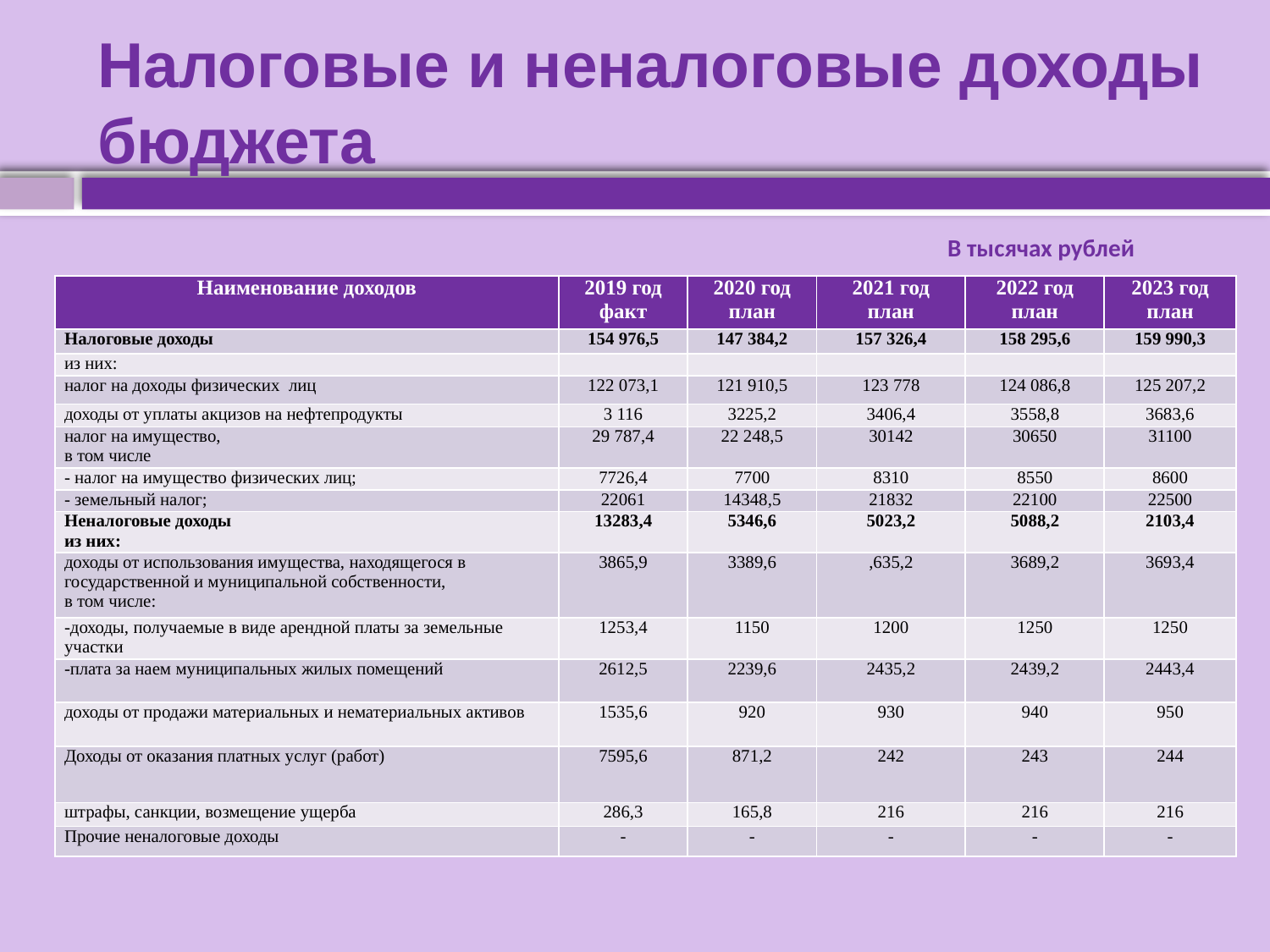

# Налоговые и неналоговые доходы бюджета
В тысячах рублей
| Наименование доходов | 2019 год факт | 2020 год план | 2021 год план | 2022 год план | 2023 год план |
| --- | --- | --- | --- | --- | --- |
| Налоговые доходы | 154 976,5 | 147 384,2 | 157 326,4 | 158 295,6 | 159 990,3 |
| из них: |  |  |  |  |  |
| налог на доходы физических лиц | 122 073,1 | 121 910,5 | 123 778 | 124 086,8 | 125 207,2 |
| доходы от уплаты акцизов на нефтепродукты | 3 116 | 3225,2 | 3406,4 | 3558,8 | 3683,6 |
| налог на имущество, в том числе | 29 787,4 | 22 248,5 | 30142 | 30650 | 31100 |
| - налог на имущество физических лиц; | 7726,4 | 7700 | 8310 | 8550 | 8600 |
| - земельный налог; | 22061 | 14348,5 | 21832 | 22100 | 22500 |
| Неналоговые доходы из них: | 13283,4 | 5346,6 | 5023,2 | 5088,2 | 2103,4 |
| доходы от использования имущества, находящегося в государственной и муниципальной собственности, в том числе: | 3865,9 | 3389,6 | ,635,2 | 3689,2 | 3693,4 |
| -доходы, получаемые в виде арендной платы за земельные участки | 1253,4 | 1150 | 1200 | 1250 | 1250 |
| -плата за наем муниципальных жилых помещений | 2612,5 | 2239,6 | 2435,2 | 2439,2 | 2443,4 |
| доходы от продажи материальных и нематериальных активов | 1535,6 | 920 | 930 | 940 | 950 |
| Доходы от оказания платных услуг (работ) | 7595,6 | 871,2 | 242 | 243 | 244 |
| штрафы, санкции, возмещение ущерба | 286,3 | 165,8 | 216 | 216 | 216 |
| Прочие неналоговые доходы | - | - | - | - | - |